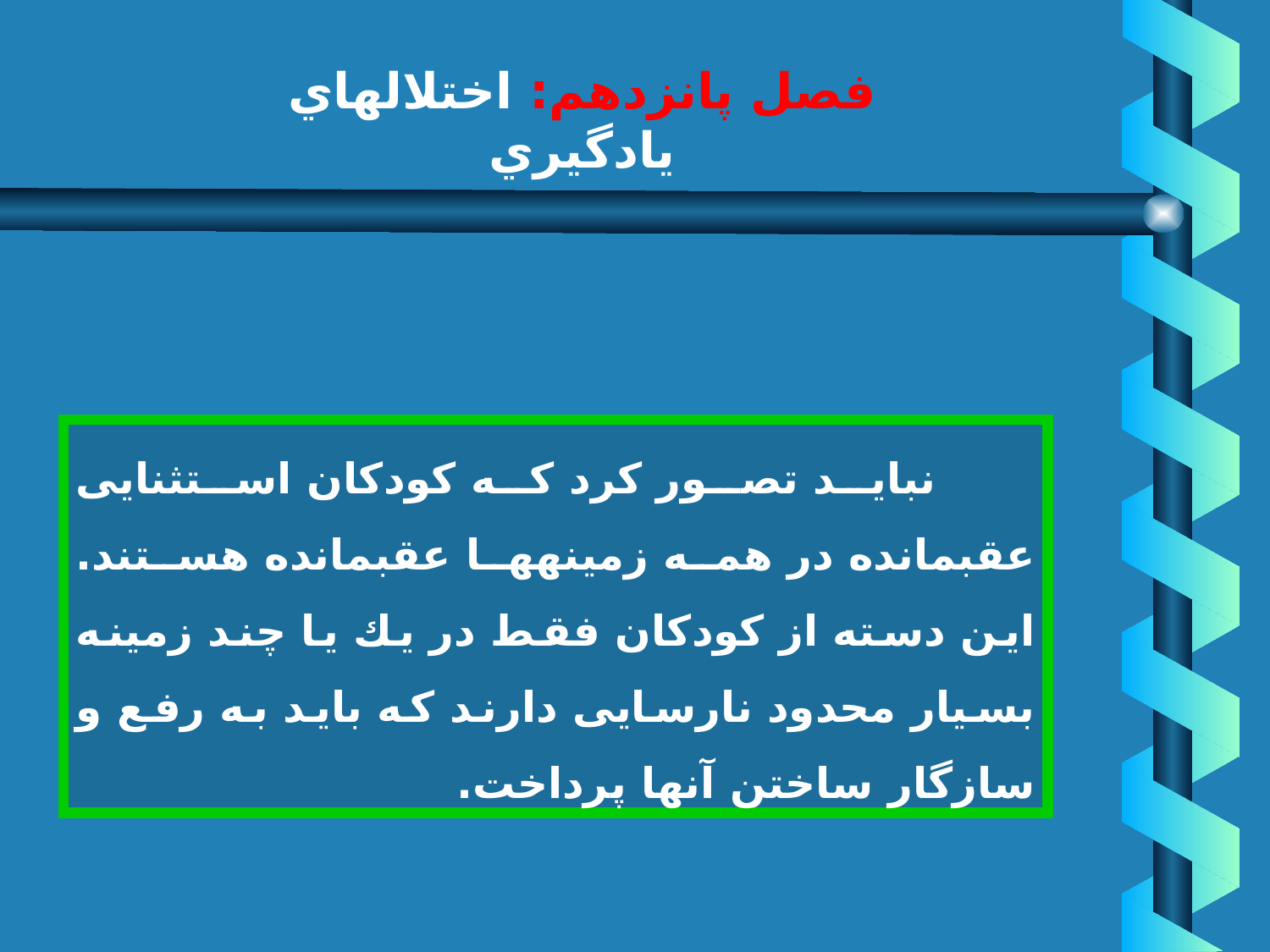

# فصل پانزدهم: اختلالهاي يادگيري
نكته هاي مهم براي معلمان كودكان استثنايي
   نبايد تصور كرد كه كودكان استثنايى عقب‏مانده در همه زمينه‏ها عقب‏مانده هستند. اين دسته از كودكان فقط در يك يا چند زمينه بسيار محدود نارسايى دارند كه بايد به رفع و سازگار ساختن آنها پرداخت.